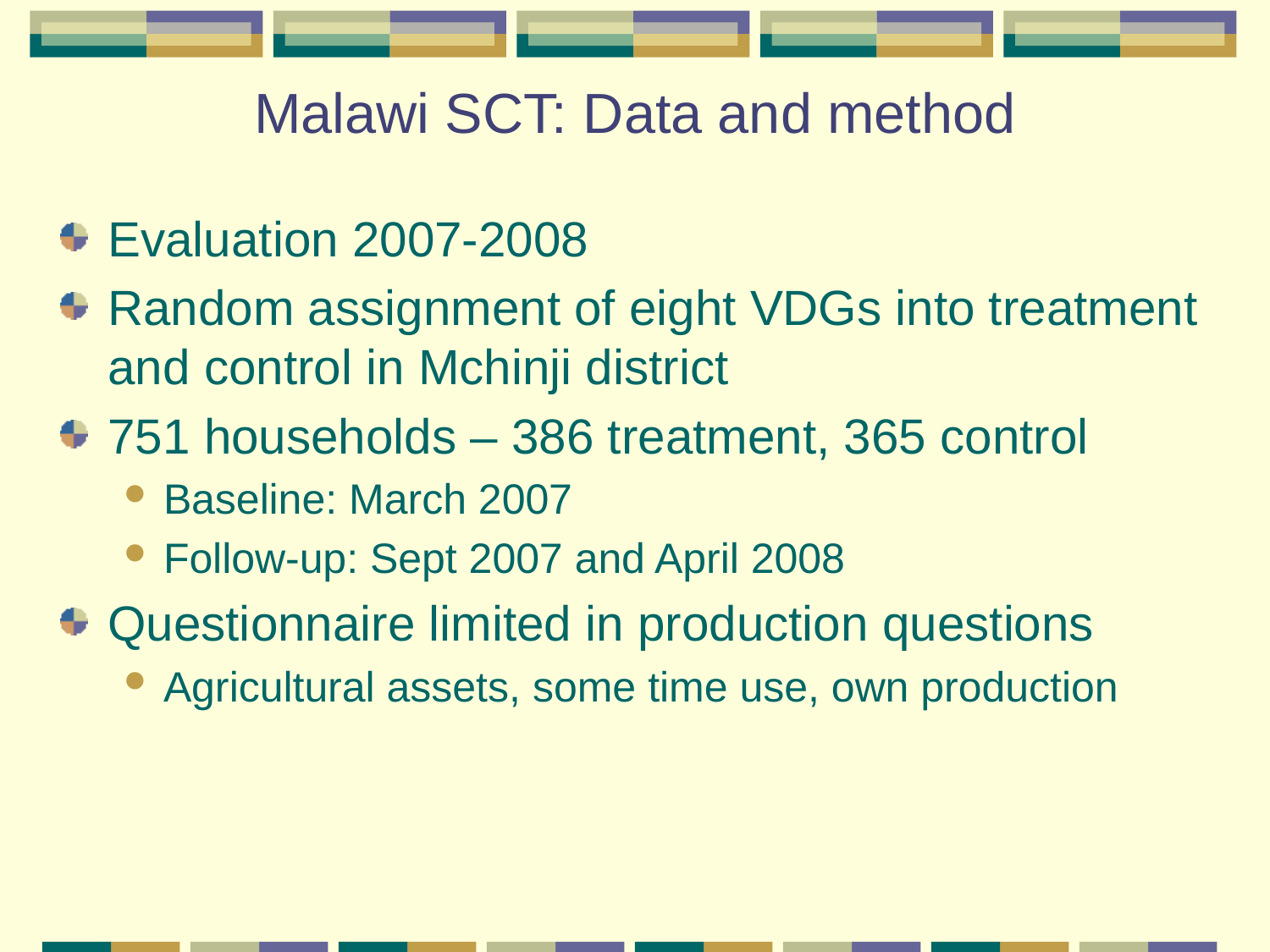

# Malawi SCT: Data and method
Evaluation 2007-2008
Random assignment of eight VDGs into treatment and control in Mchinji district
751 households – 386 treatment, 365 control
Baseline: March 2007
Follow-up: Sept 2007 and April 2008
Questionnaire limited in production questions
Agricultural assets, some time use, own production